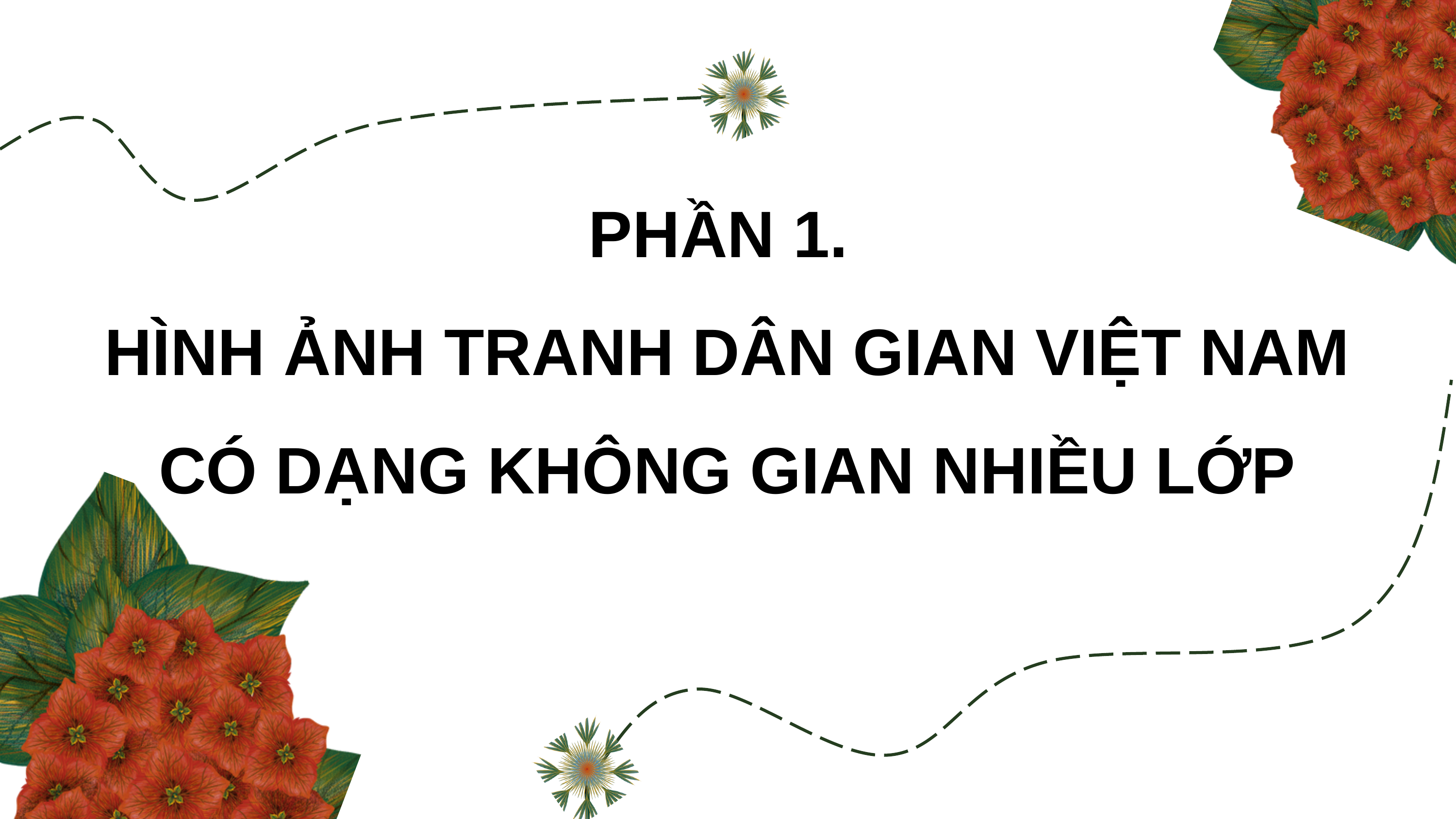

PHẦN 1.
HÌNH ẢNH TRANH DÂN GIAN VIỆT NAM CÓ DẠNG KHÔNG GIAN NHIỀU LỚP